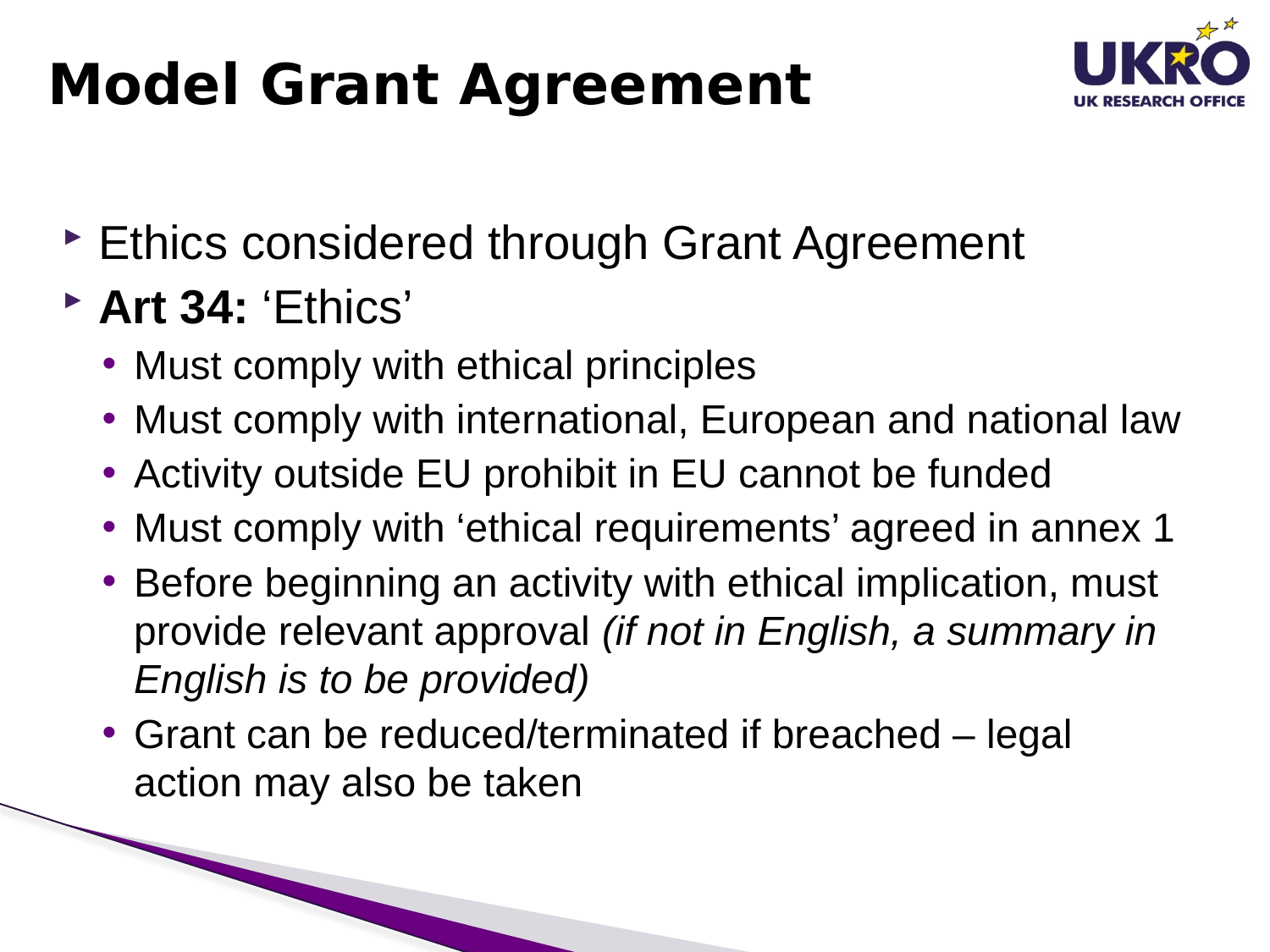

# Model Grant Agreement
Ethics considered through Grant Agreement
Art 34: ‘Ethics’
Must comply with ethical principles
Must comply with international, European and national law
Activity outside EU prohibit in EU cannot be funded
Must comply with ‘ethical requirements’ agreed in annex 1
Before beginning an activity with ethical implication, must provide relevant approval (if not in English, a summary in English is to be provided)
Grant can be reduced/terminated if breached – legal action may also be taken